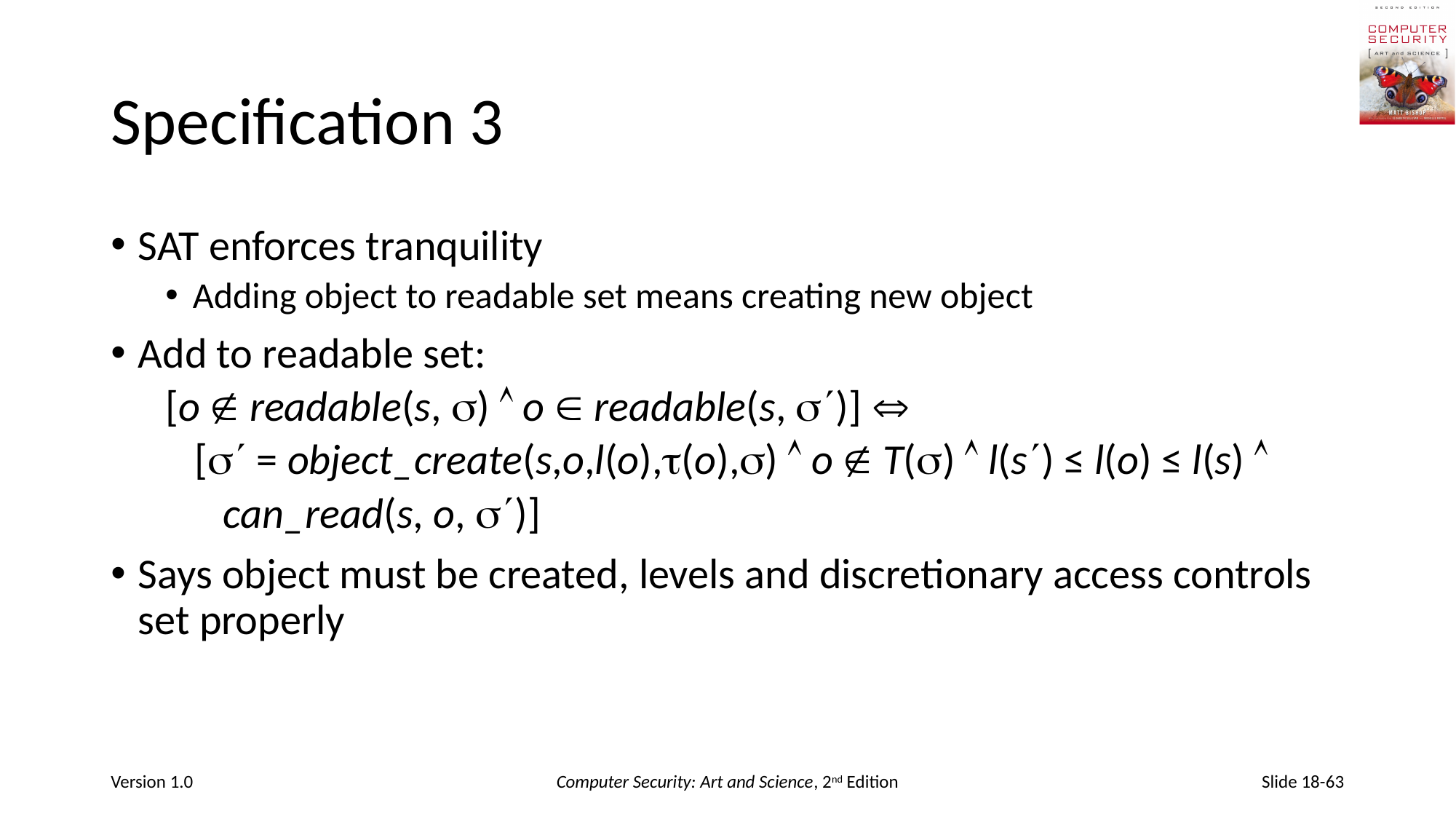

# Specification 3
SAT enforces tranquility
Adding object to readable set means creating new object
Add to readable set:
[o ∉ readable(s, σ) ∧ o ∈ readable(s, σ′)] ⇔
   [σ′ = object_create(s,o,l(o),τ(o),σ) ∧ o ∉ T(σ) ∧ l(s′) ≤ l(o) ≤ l(s) ∧
      can_read(s, o, σ′)]
Says object must be created, levels and discretionary access controls set properly
Version 1.0
Computer Security: Art and Science, 2nd Edition
Slide 18-63